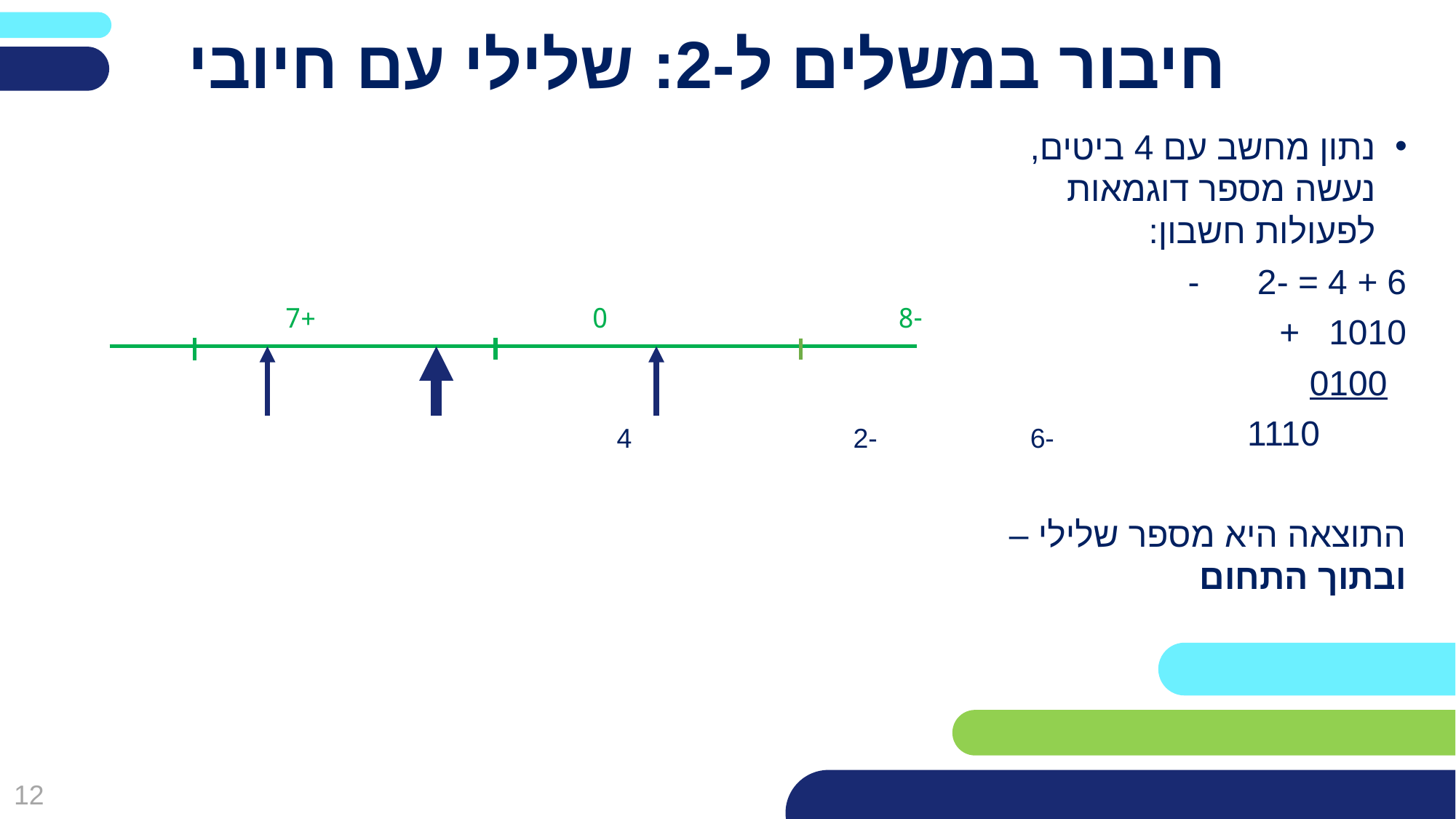

# חיבור במשלים ל-2: שלילי עם חיובי
נתון מחשב עם 4 ביטים, נעשה מספר דוגמאות לפעולות חשבון:
6 + 4 = -2      -
1010   +
  0100
         1110

התוצאה היא מספר שלילי –  ובתוך התחום
            -8                                         0                                       +7
          -6                    -2                             4